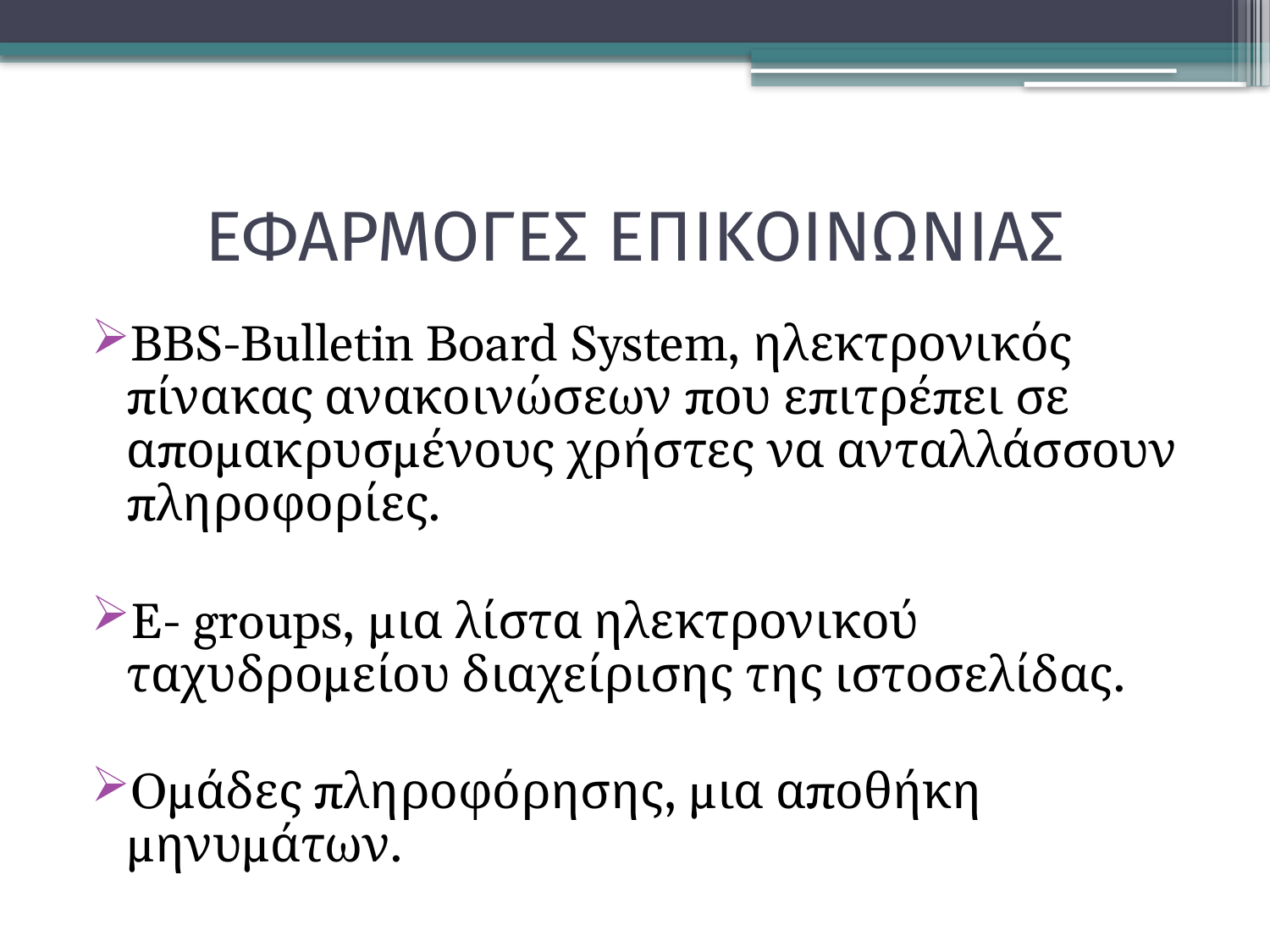

ΕΦΑΡΜΟΓΕΣ ΕΠΙΚΟΙΝΩΝΙΑΣ
BBS-Bulletin Board System, ηλεκτρονικός πίνακας ανακοινώσεων που επιτρέπει σε απομακρυσμένους χρήστες να ανταλλάσσουν πληροφορίες.

E- groups, μια λίστα ηλεκτρονικού ταχυδρομείου διαχείρισης της ιστοσελίδας.

Ομάδες πληροφόρησης, μια αποθήκη μηνυμάτων.